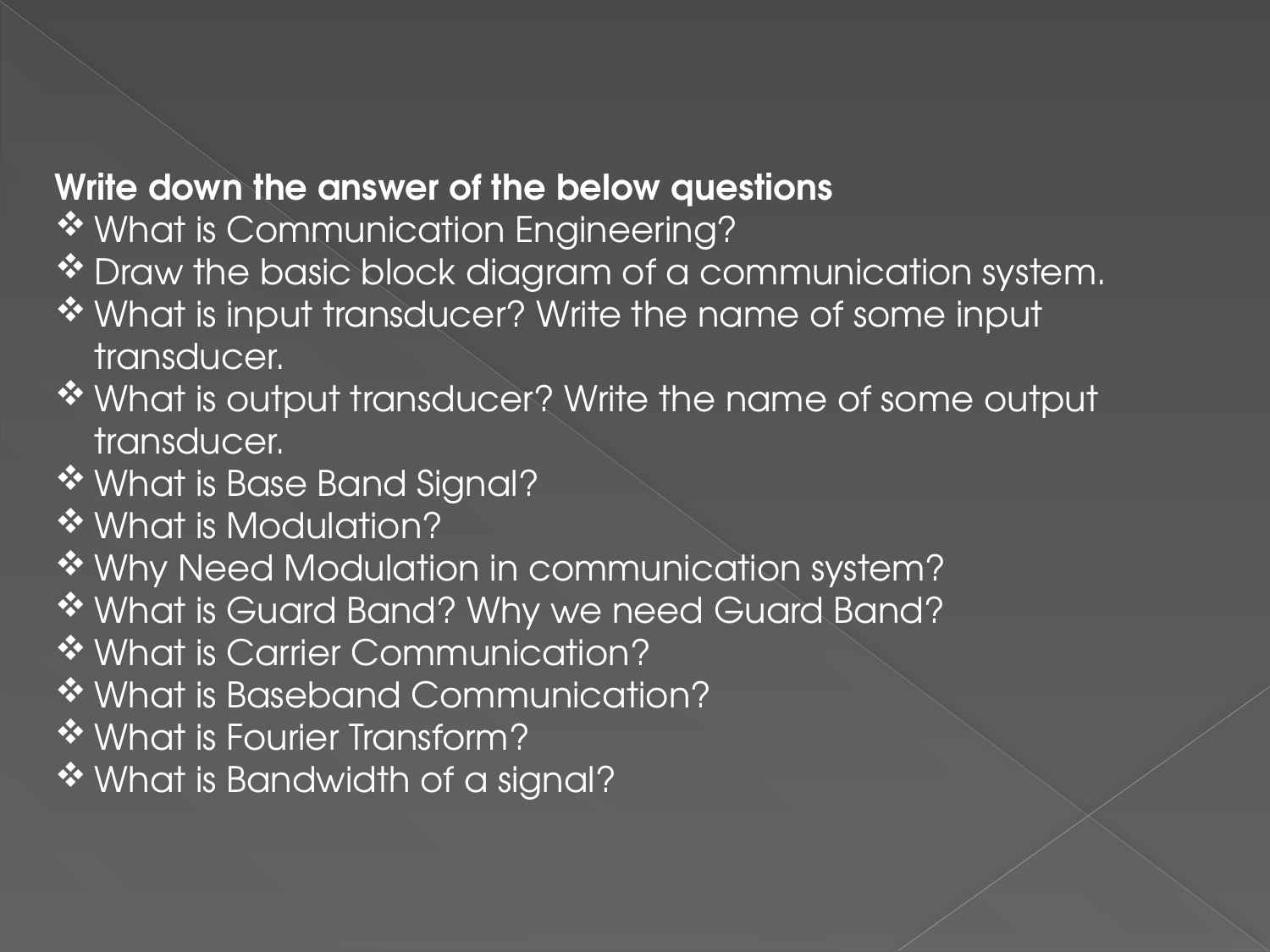

Write down the answer of the below questions
What is Communication Engineering?
Draw the basic block diagram of a communication system.
What is input transducer? Write the name of some input transducer.
What is output transducer? Write the name of some output transducer.
What is Base Band Signal?
What is Modulation?
Why Need Modulation in communication system?
What is Guard Band? Why we need Guard Band?
What is Carrier Communication?
What is Baseband Communication?
What is Fourier Transform?
What is Bandwidth of a signal?